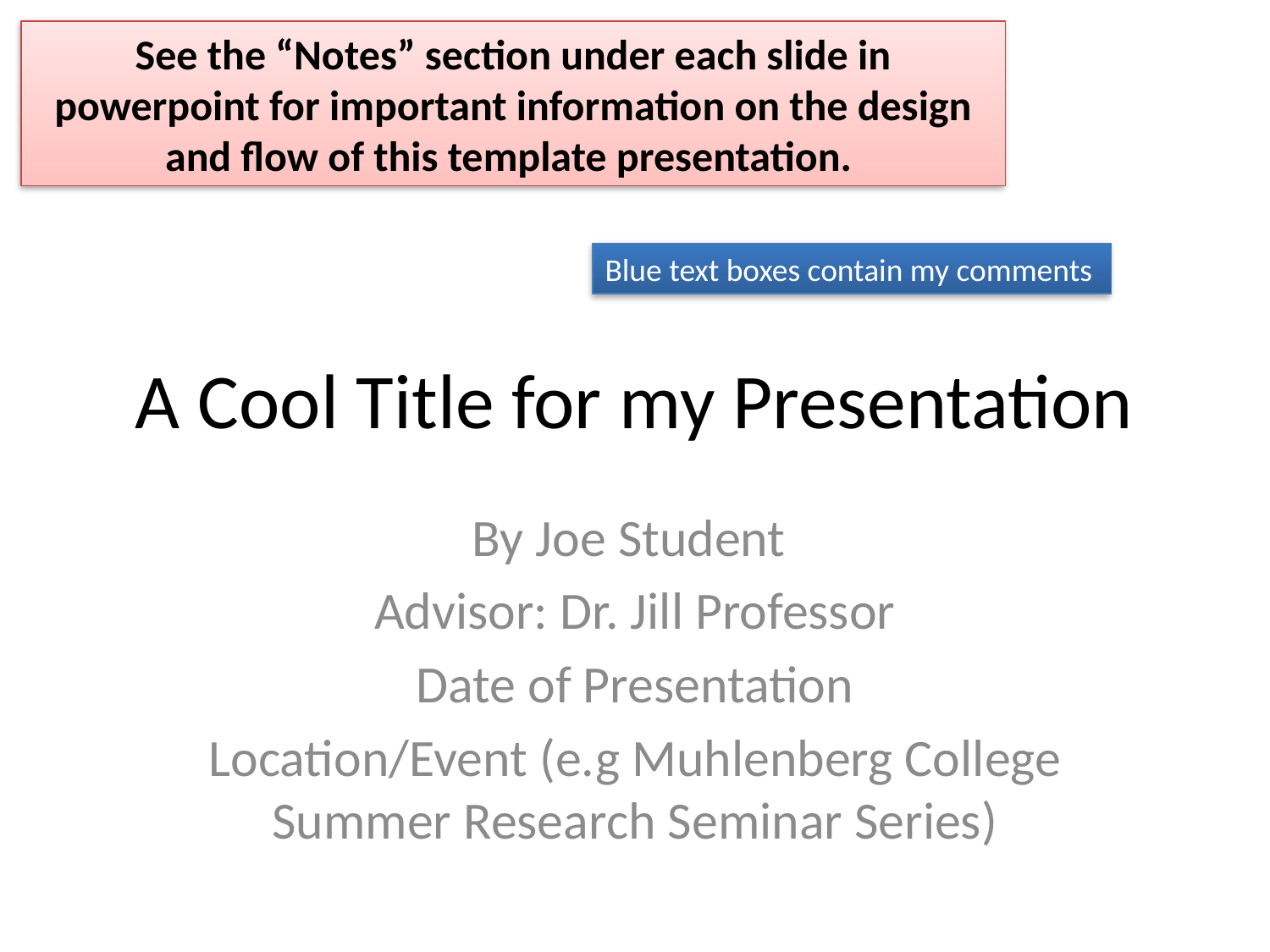

See the “Notes” section under each slide in powerpoint for important information on the design and flow of this template presentation.
Blue text boxes contain my comments
# A Cool Title for my Presentation
By Joe Student
Advisor: Dr. Jill Professor
Date of Presentation
Location/Event (e.g Muhlenberg College Summer Research Seminar Series)